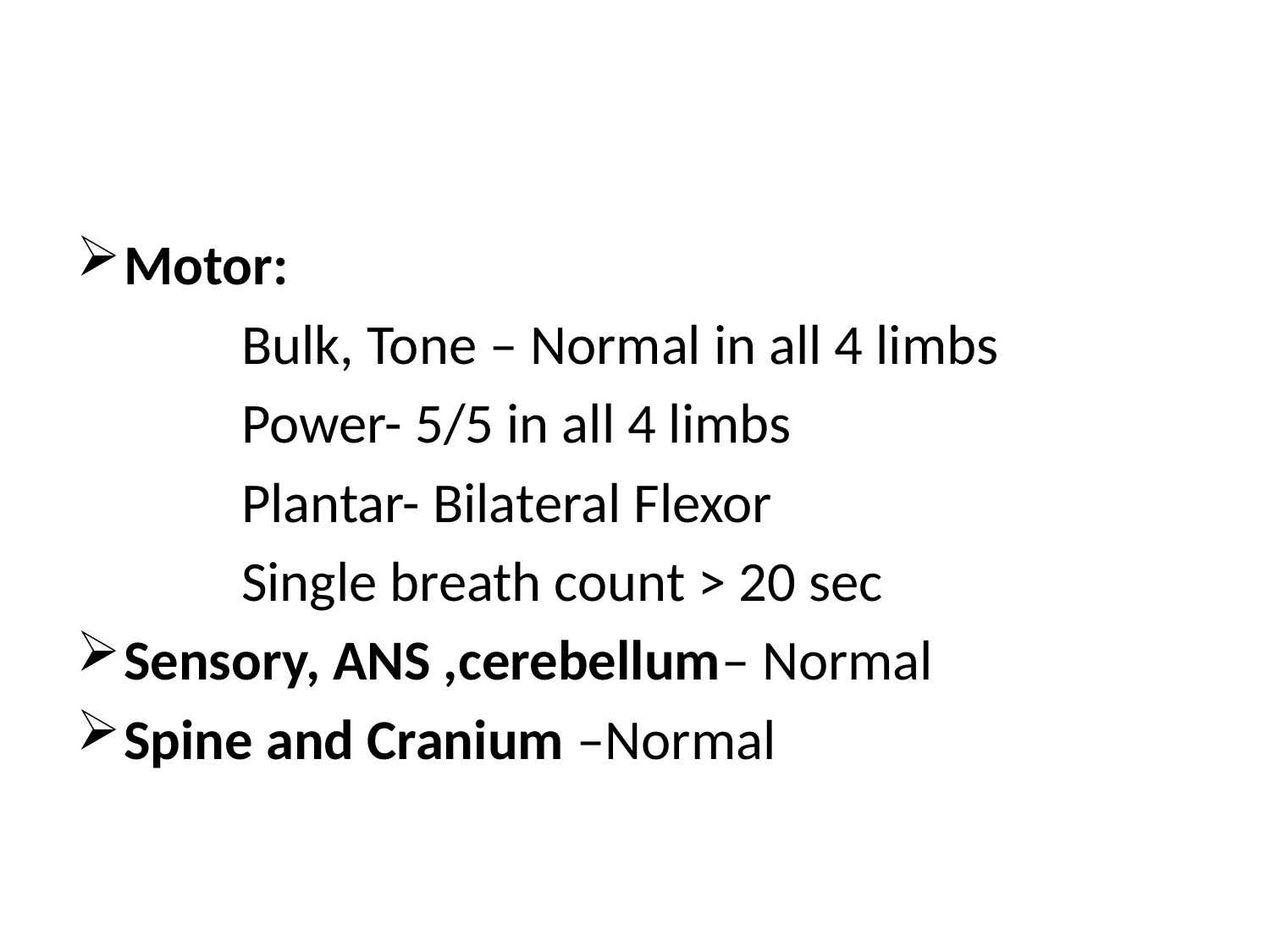

#
Motor:
             Bulk, Tone – Normal in all 4 limbs
             Power- 5/5 in all 4 limbs
             Plantar- Bilateral Flexor
             Single breath count > 20 sec
Sensory, ANS ,cerebellum– Normal
Spine and Cranium –Normal